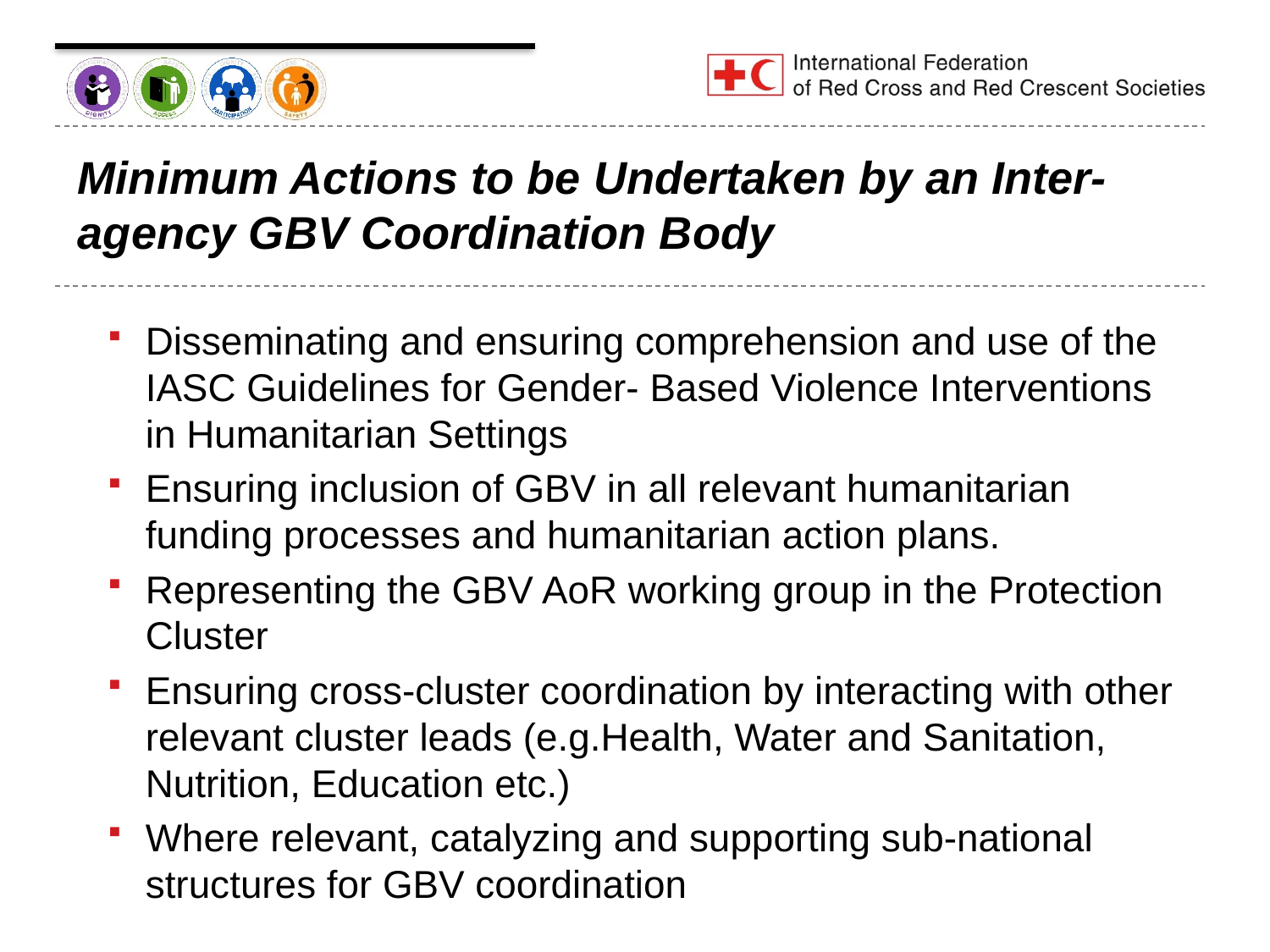

# Minimum Actions to be Undertaken by an Inter-agency GBV Coordination Body
Disseminating and ensuring comprehension and use of the IASC Guidelines for Gender‐ Based Violence Interventions in Humanitarian Settings
Ensuring inclusion of GBV in all relevant humanitarian funding processes and humanitarian action plans.
Representing the GBV AoR working group in the Protection Cluster
Ensuring cross‐cluster coordination by interacting with other relevant cluster leads (e.g.Health, Water and Sanitation, Nutrition, Education etc.)
Where relevant, catalyzing and supporting sub‐national structures for GBV coordination